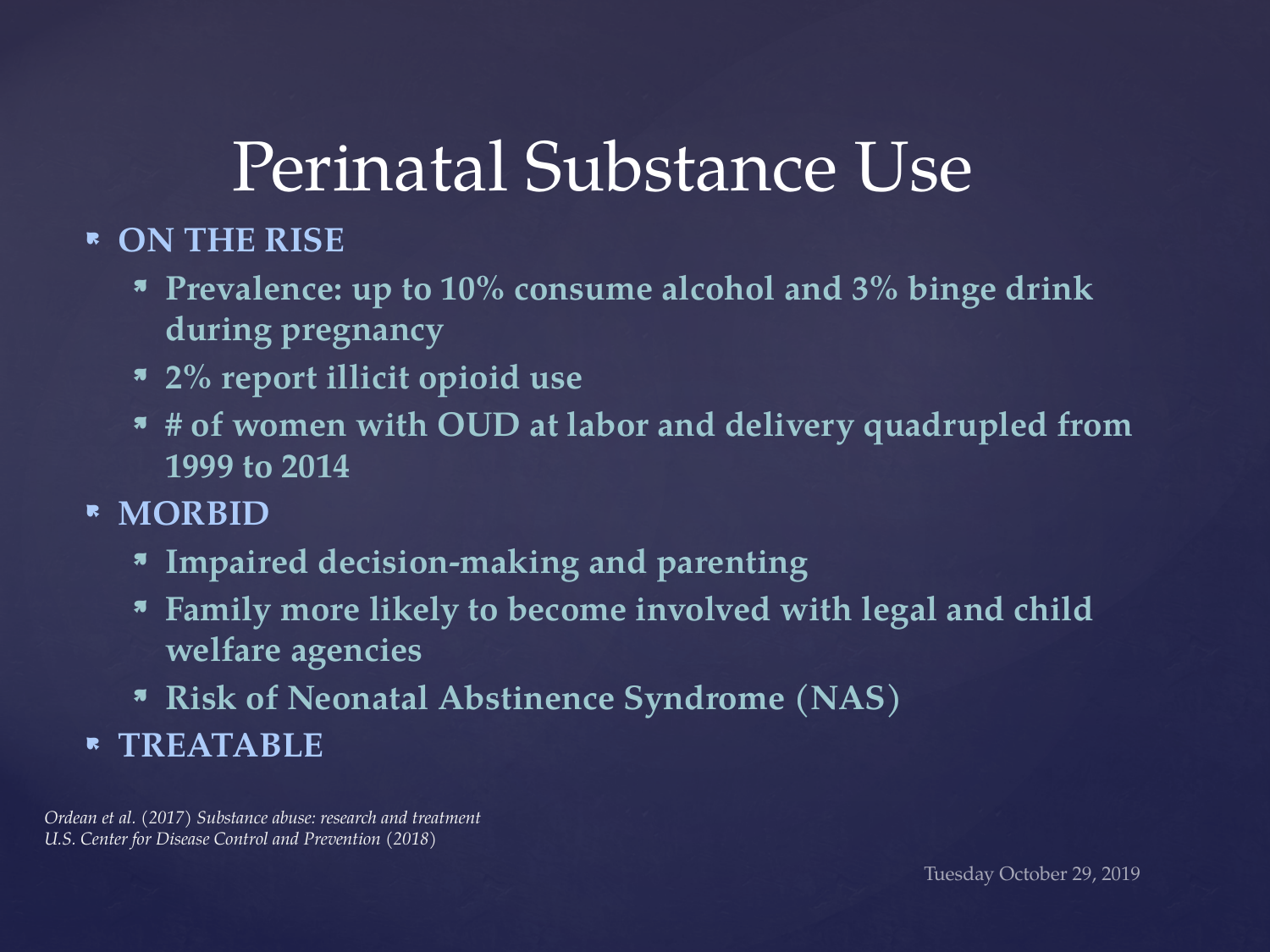

# Perinatal Substance Use
ON THE RISE
Prevalence: up to 10% consume alcohol and 3% binge drink during pregnancy
2% report illicit opioid use
# of women with OUD at labor and delivery quadrupled from 1999 to 2014
MORBID
Impaired decision-making and parenting
Family more likely to become involved with legal and child welfare agencies
Risk of Neonatal Abstinence Syndrome (NAS)
TREATABLE

Ordean et al. (2017) Substance abuse: research and treatment
U.S. Center for Disease Control and Prevention (2018)
Tuesday October 29, 2019